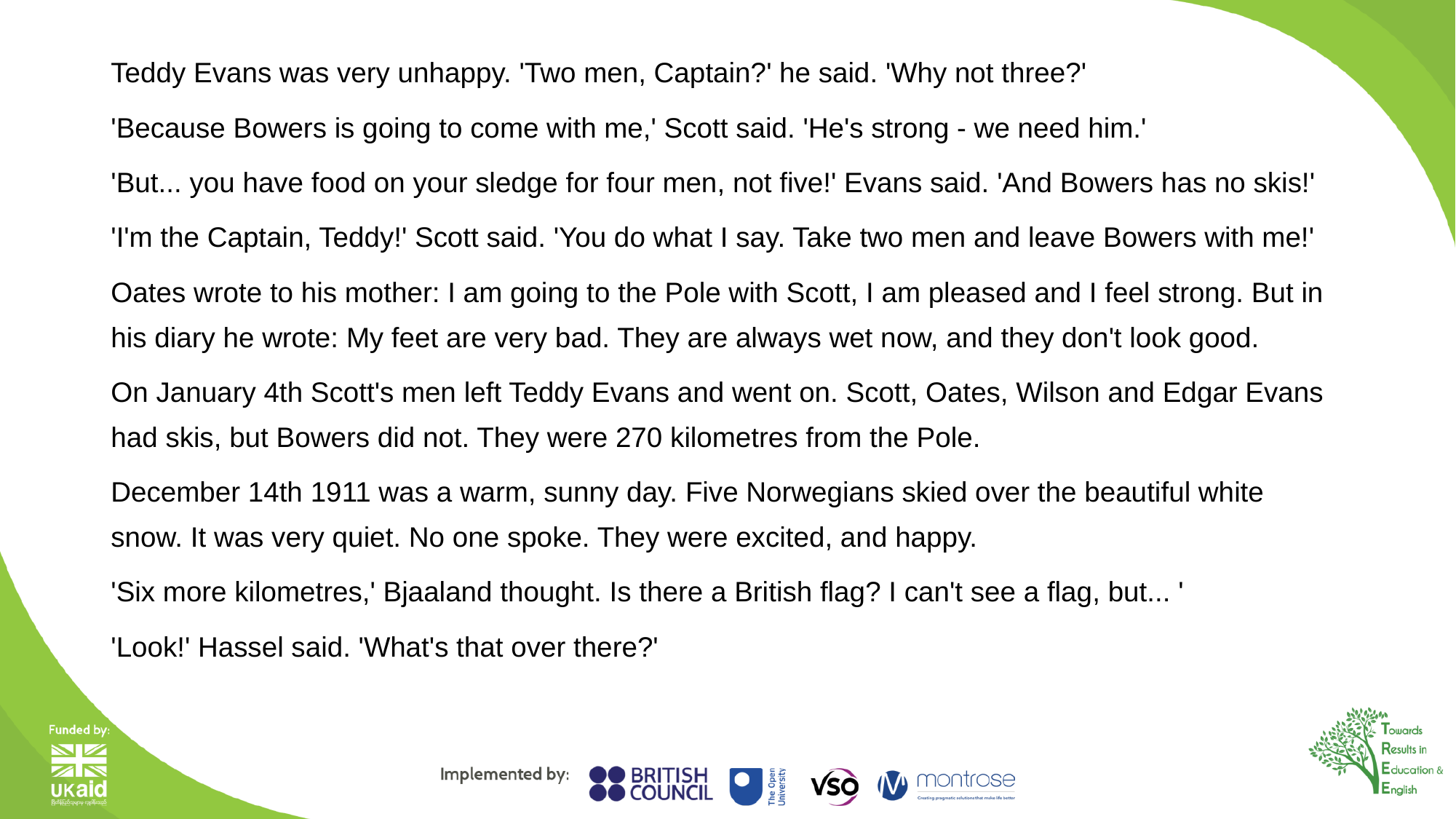

Teddy Evans was very unhappy. 'Two men, Captain?' he said. 'Why not three?'
'Because Bowers is going to come with me,' Scott said. 'He's strong - we need him.'
'But... you have food on your sledge for four men, not five!' Evans said. 'And Bowers has no skis!'
'I'm the Captain, Teddy!' Scott said. 'You do what I say. Take two men and leave Bowers with me!'
Oates wrote to his mother: I am going to the Pole with Scott, I am pleased and I feel strong. But in his diary he wrote: My feet are very bad. They are always wet now, and they don't look good.
On January 4th Scott's men left Teddy Evans and went on. Scott, Oates, Wilson and Edgar Evans had skis, but Bowers did not. They were 270 kilometres from the Pole.
December 14th 1911 was a warm, sunny day. Five Norwegians skied over the beautiful white snow. It was very quiet. No one spoke. They were excited, and happy.
'Six more kilometres,' Bjaaland thought. Is there a British flag? I can't see a flag, but... '
'Look!' Hassel said. 'What's that over there?'